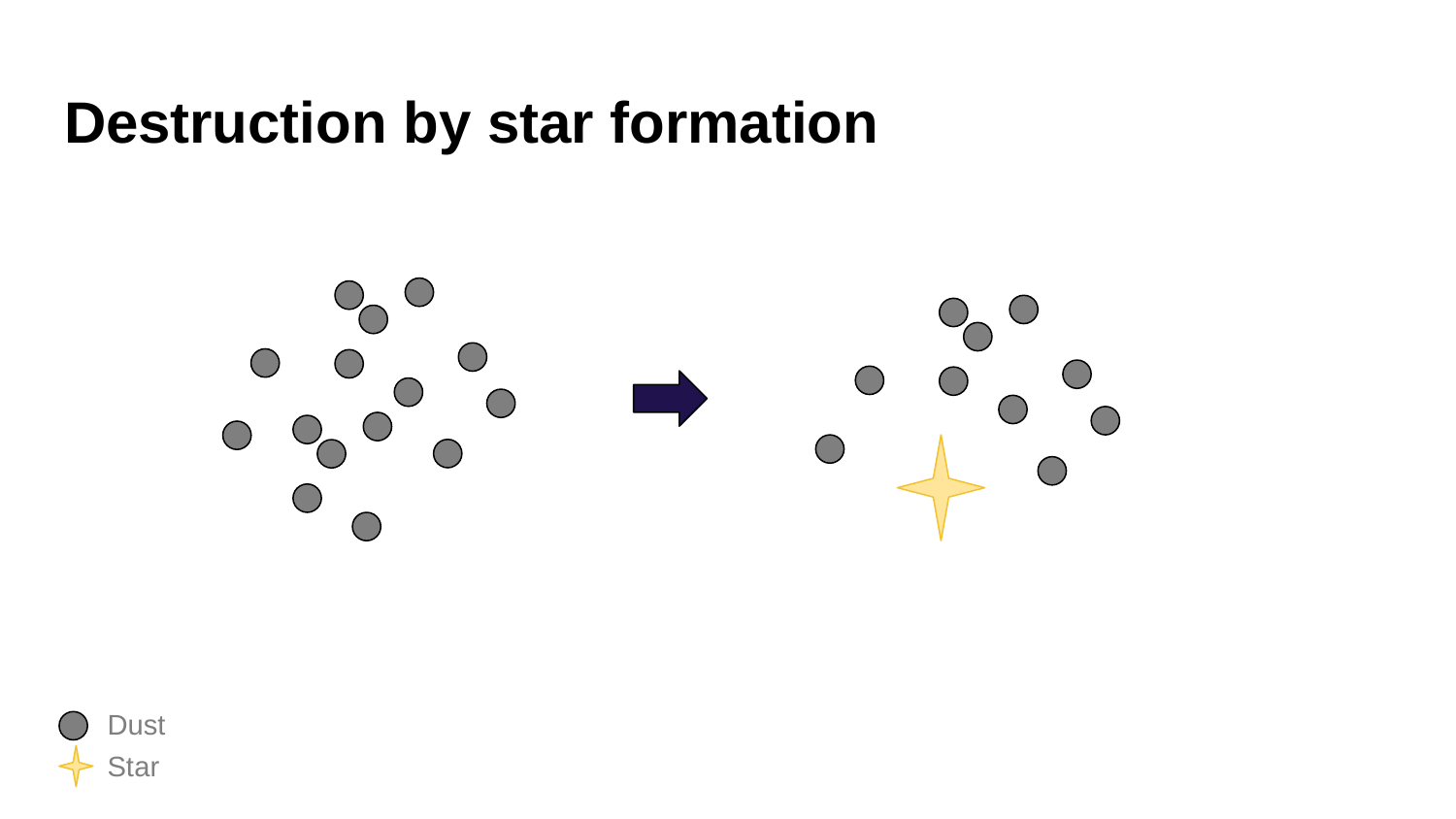

# Destruction by star formation

Dust

Star